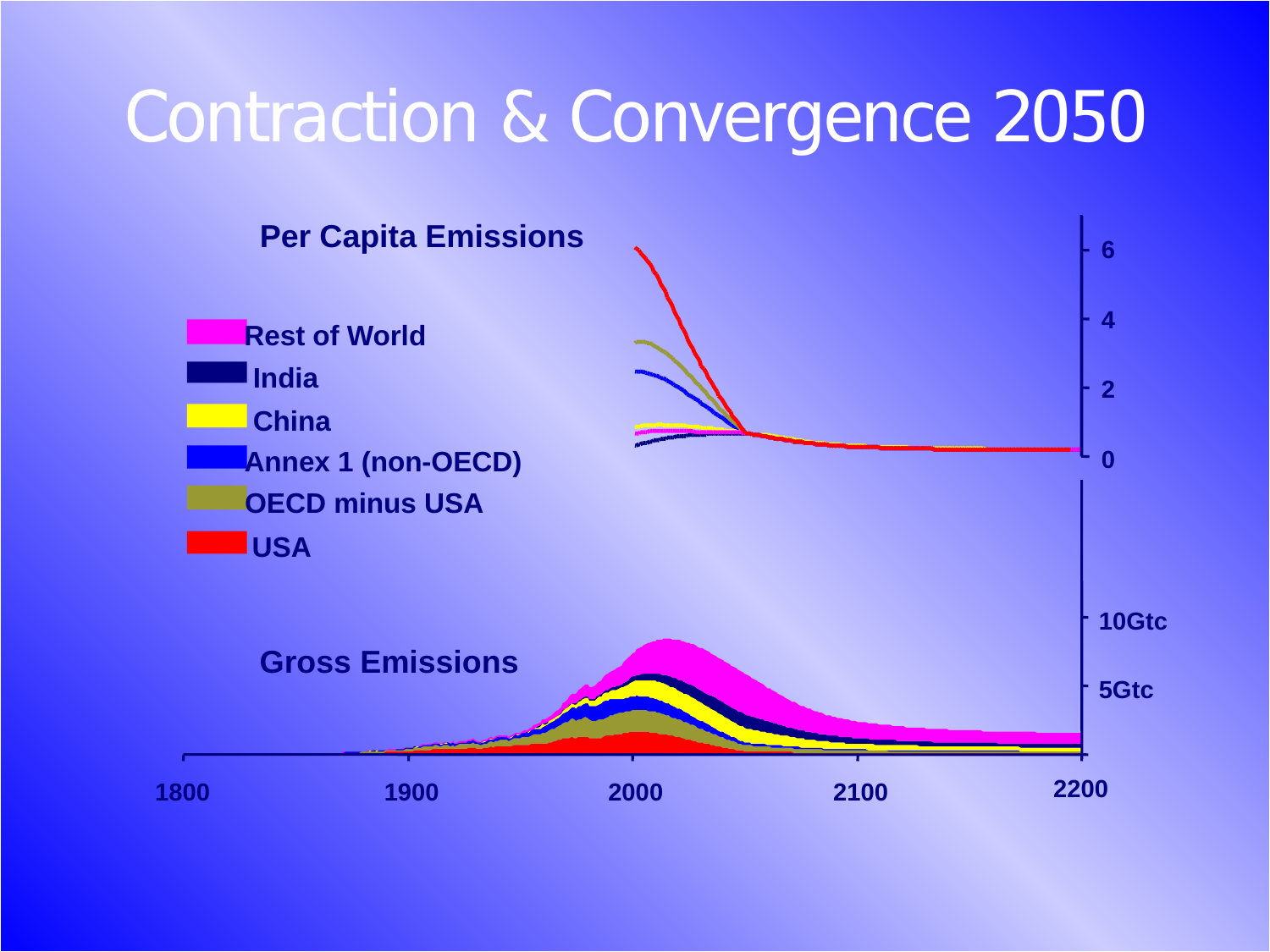

# Contraction & Convergence 2050

Per Capita Emissions

6
4
Rest of World

India

2
China

Annex 1 (non-OECD)
0

OECD minus USA

USA

10Gtc

Gross Emissions

5Gtc

2200
1800
1900
2000
2100
GCI www.gci.org.uk